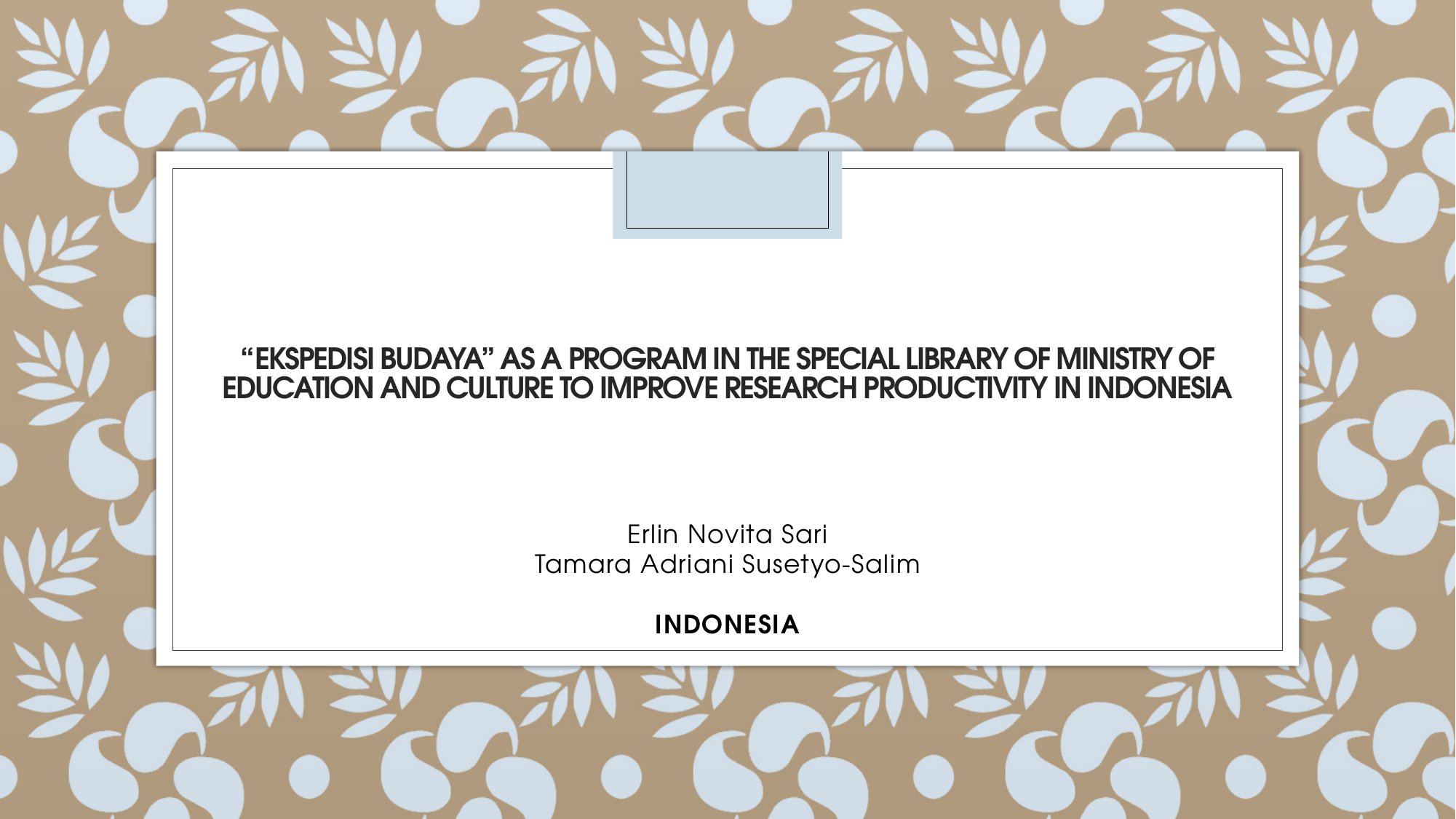

# “Ekspedisi Budaya” as a Program in the Special Library of Ministry of Education and Culture to Improve Research Productivity in Indonesia
Erlin Novita Sari
Tamara Adriani Susetyo-Salim

INDONESIA